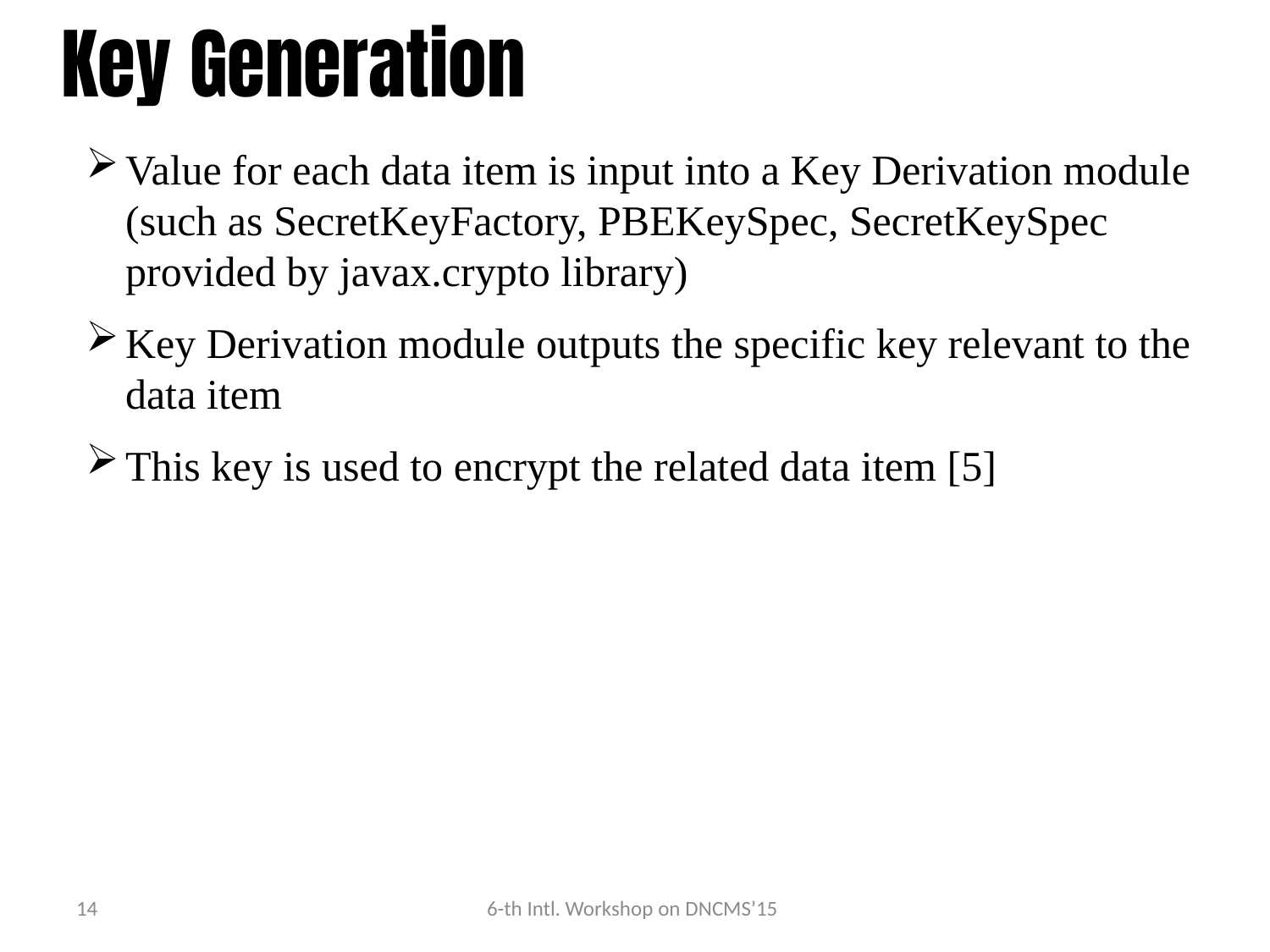

Key Generation

Value for each data item is input into a Key Derivation module (such as SecretKeyFactory, PBEKeySpec, SecretKeySpec provided by javax.crypto library)

Key Derivation module outputs the specific key relevant to the data item

This key is used to encrypt the related data item [5]

14
6-th Intl. Workshop on DNCMS’15